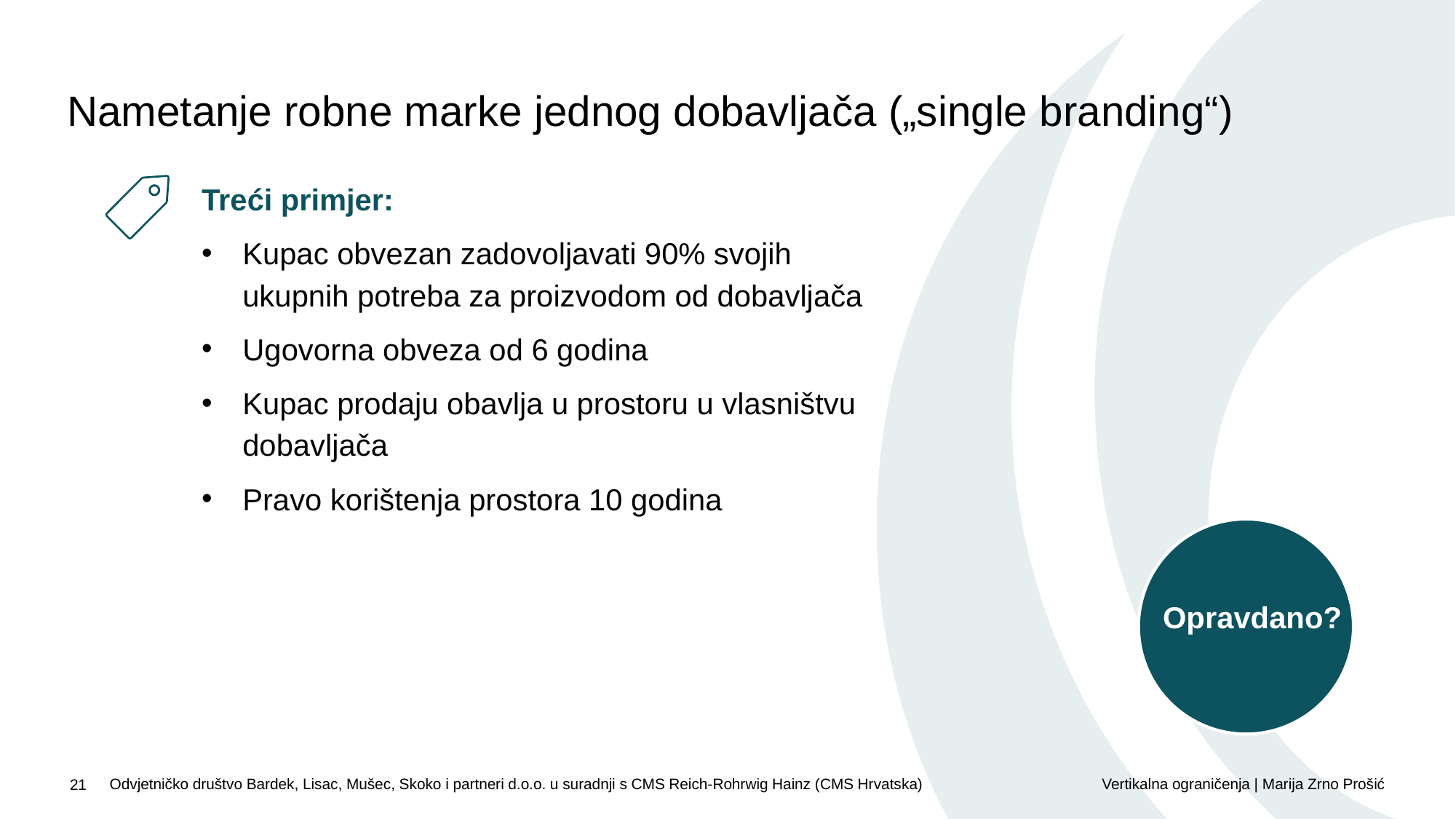

Nametanje robne marke jednog dobavljača („single branding“)

Treći primjer:
Kupac obvezan zadovoljavati 90% svojih ukupnih potreba za proizvodom od dobavljača
Ugovorna obveza od 6 godina
Kupac prodaju obavlja u prostoru u vlasništvu dobavljača
Pravo korištenja prostora 10 godina

Opravdano?
Odvjetničko društvo Bardek, Lisac, Mušec, Skoko i partneri d.o.o. u suradnji s CMS Reich-Rohrwig Hainz (CMS Hrvatska)
Vertikalna ograničenja | Marija Zrno Prošić
21